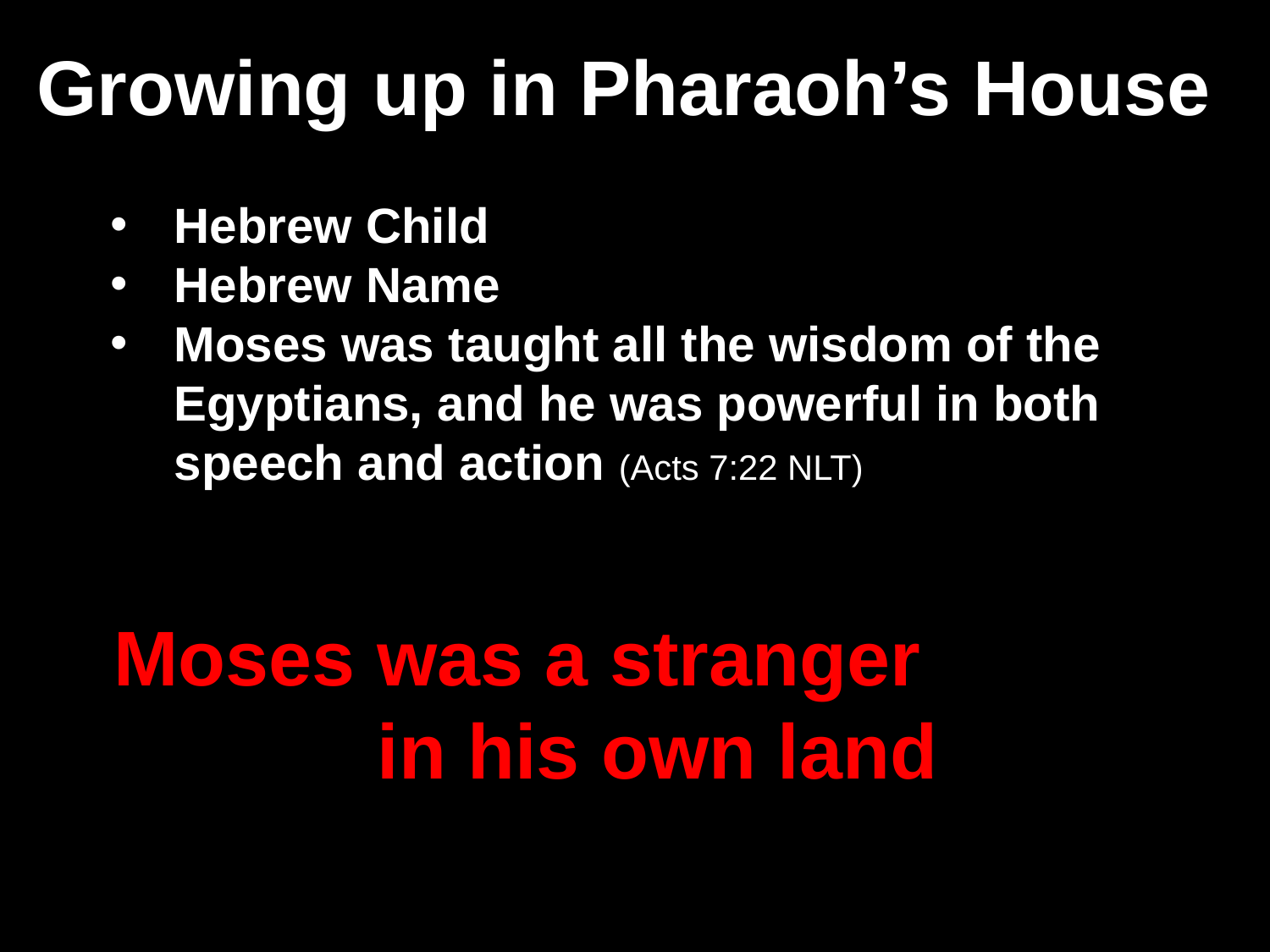

Growing up in Pharaoh’s House
Hebrew Child
Hebrew Name
Moses was taught all the wisdom of the Egyptians, and he was powerful in both speech and action (Acts 7:22 NLT)

Moses was a stranger              in his own land